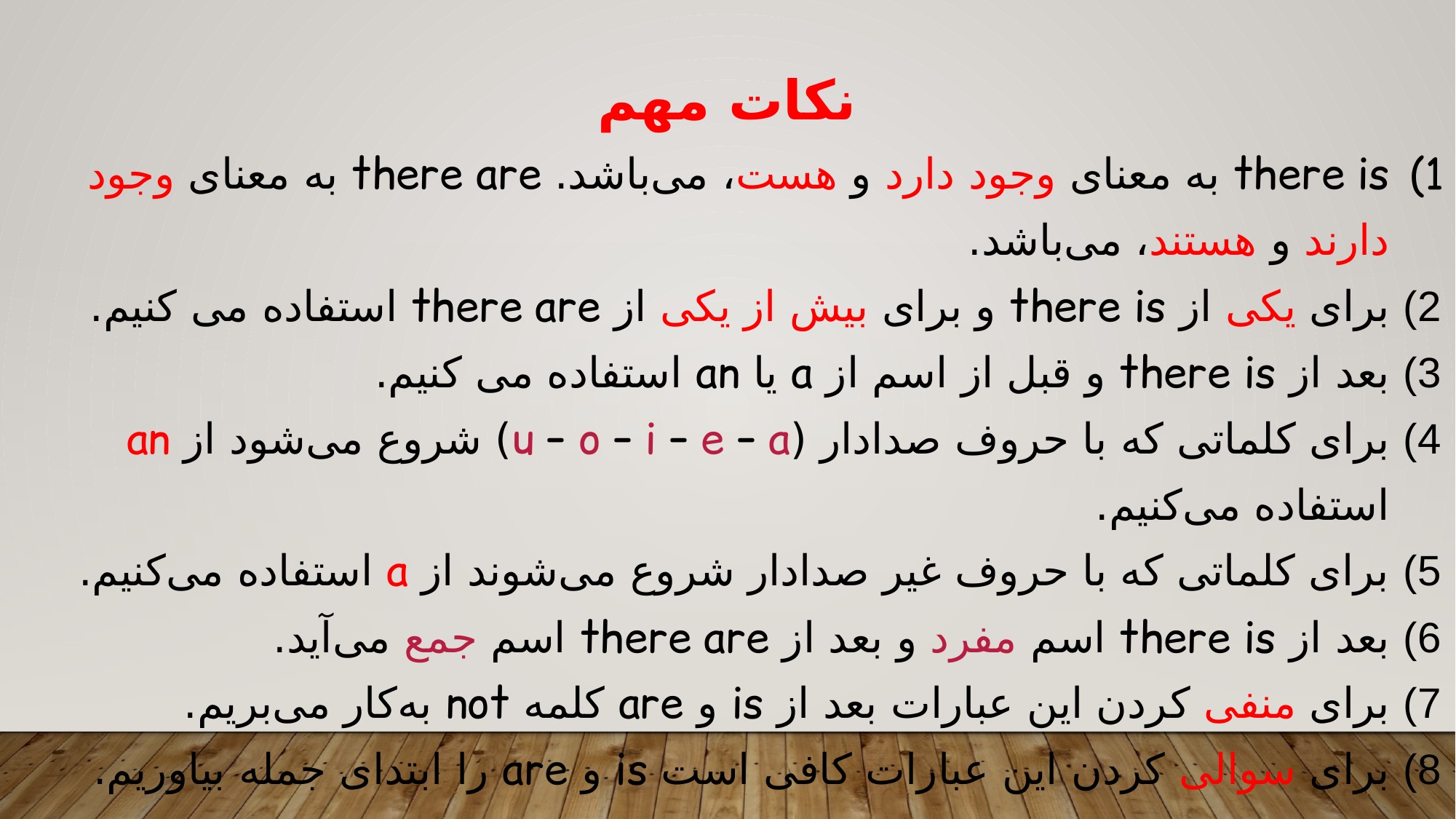

نکات مهم
there is به معنای وجود دارد و هست، می‌باشد. there are به معنای وجود دارند و هستند، می‌باشد.
برای یکی از there is و برای بیش از یکی از there are استفاده می کنیم.
بعد از there is و قبل از اسم از a یا an استفاده می کنیم.
برای کلماتی که با حروف صدادار (u – o – i – e – a) شروع می‌شود از an استفاده می‌کنیم.
برای کلماتی که با حروف غیر صدادار شروع می‌شوند از a استفاده می‌کنیم.
بعد از there is اسم مفرد و بعد از there are اسم جمع می‌آید.
برای منفی کردن این عبارات بعد از is و are کلمه not به‌کار می‌بریم.
برای سوالی کردن این عبارات کافی است is و are را ابتدای جمله بیاوریم.